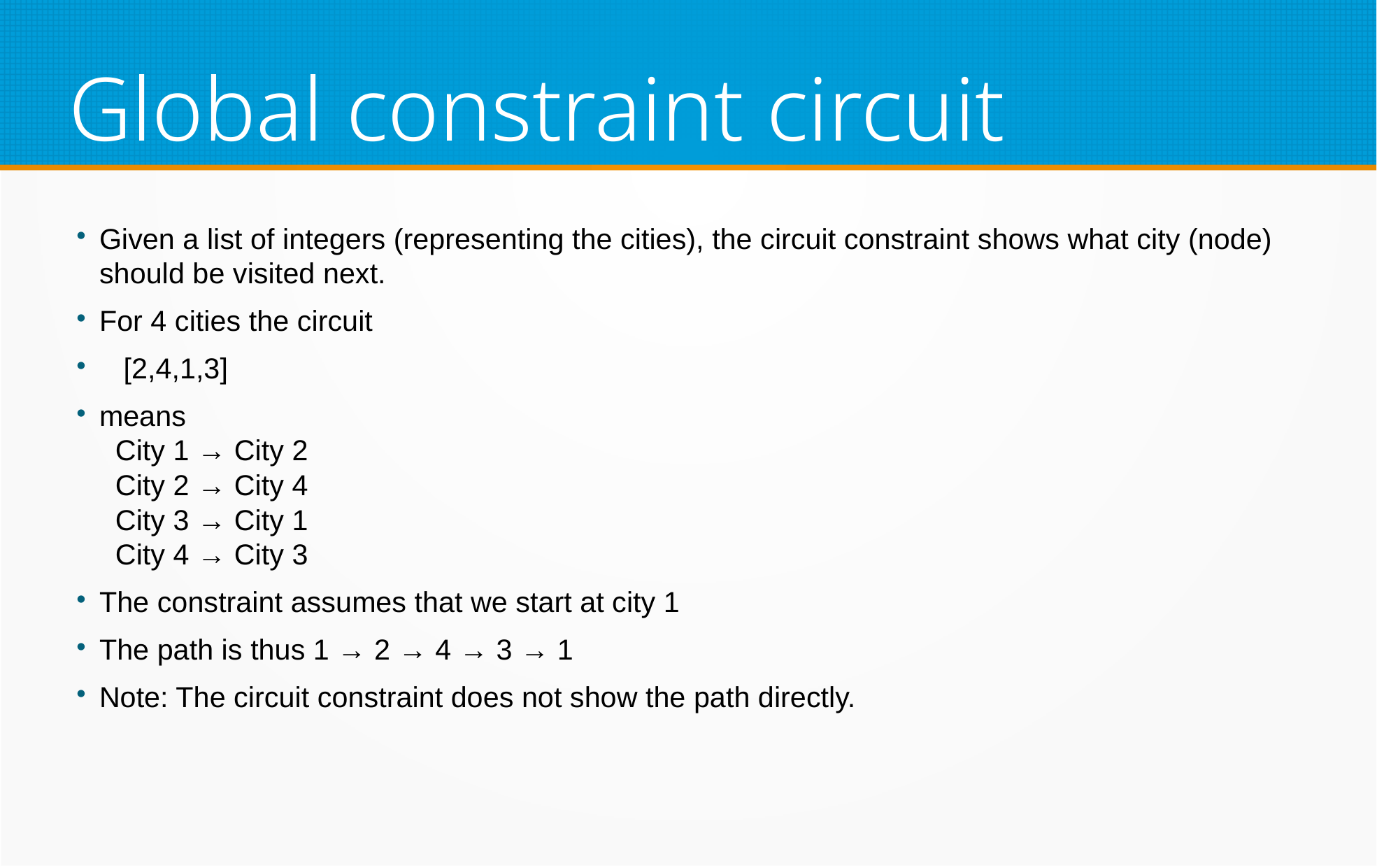

Global constraint circuit
Given a list of integers (representing the cities), the circuit constraint shows what city (node) should be visited next.
For 4 cities the circuit
   [2,4,1,3]
means
  City 1 → City 2
  City 2 → City 4
  City 3 → City 1
  City 4 → City 3
The constraint assumes that we start at city 1
The path is thus 1 → 2 → 4 → 3 → 1
Note: The circuit constraint does not show the path directly.